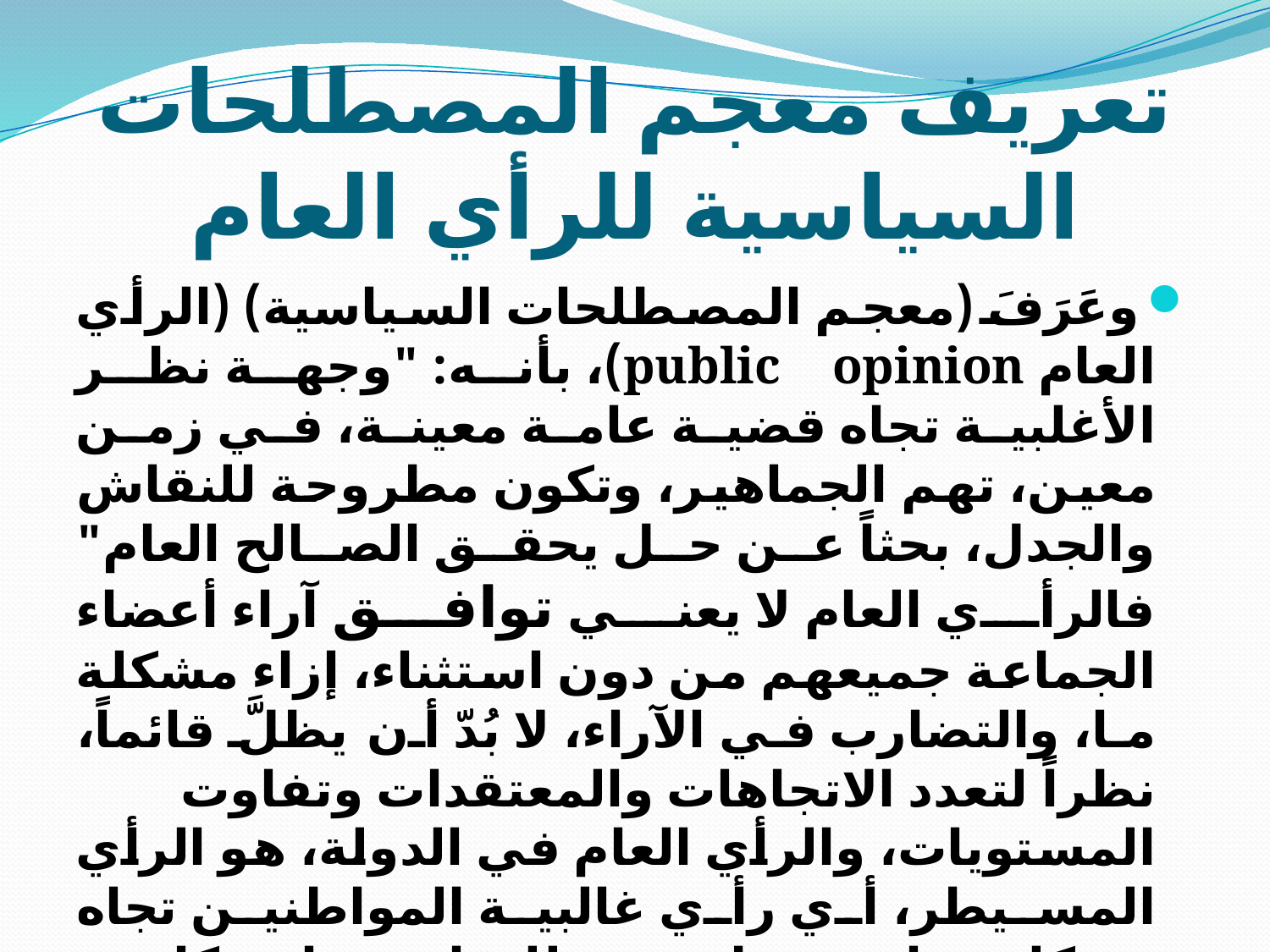

# تعريف معجم المصطلحات السياسية للرأي العام
وعَرَفَ (معجم المصطلحات السياسية) (الرأي العام public opinion)، بأنه: "وجهة نظر الأغلبية تجاه قضية عامة معينة، في زمن معين، تهم الجماهير، وتكون مطروحة للنقاش والجدل، بحثاً عن حل يحقق الصالح العام" فالرأي العام لا يعني توافق آراء أعضاء الجماعة جميعهم من دون استثناء، إزاء مشكلة ما، والتضارب في الآراء، لا بُدّ أن يظلَّ قائماً، نظراً لتعدد الاتجاهات والمعتقدات وتفاوت المستويات، والرأي العام في الدولة، هو الرأي المسيطر، أي رأي غالبية المواطنين تجاه مشكلة عامة مطروحة للنقاش، وإن كانت هنالك آراء متناقضة فالمهم هو تشكيل رأياً عاماً إزاء قضية ما، يُثار حولها الجدل والنقاش الجماهيري.